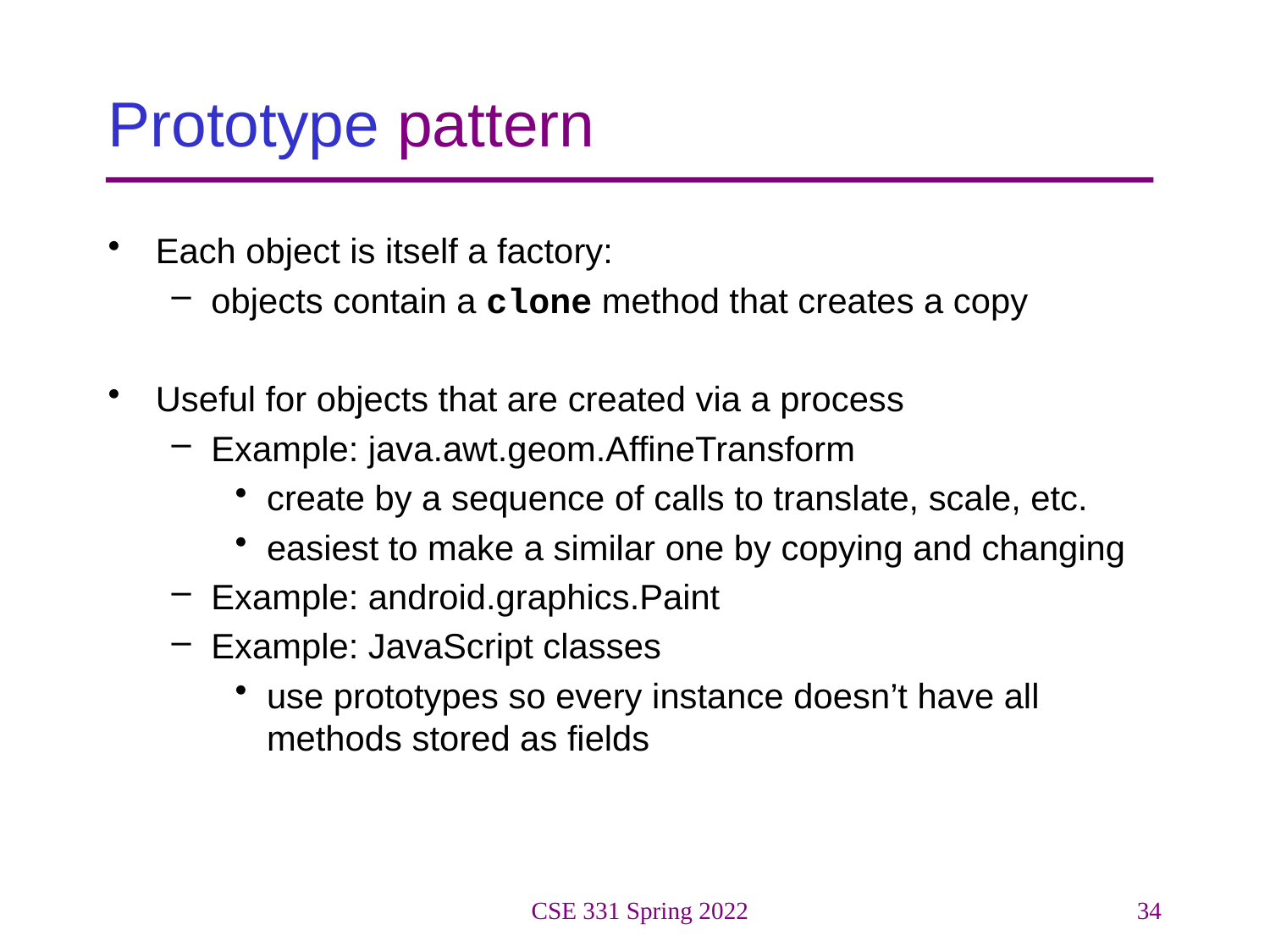

# Prototype pattern
Each object is itself a factory:
objects contain a clone method that creates a copy

Useful for objects that are created via a process
Example: java.awt.geom.AffineTransform
create by a sequence of calls to translate, scale, etc.
easiest to make a similar one by copying and changing
Example: android.graphics.Paint
Example: JavaScript classes
use prototypes so every instance doesn’t have all methods stored as fields
CSE 331 Spring 2022

34